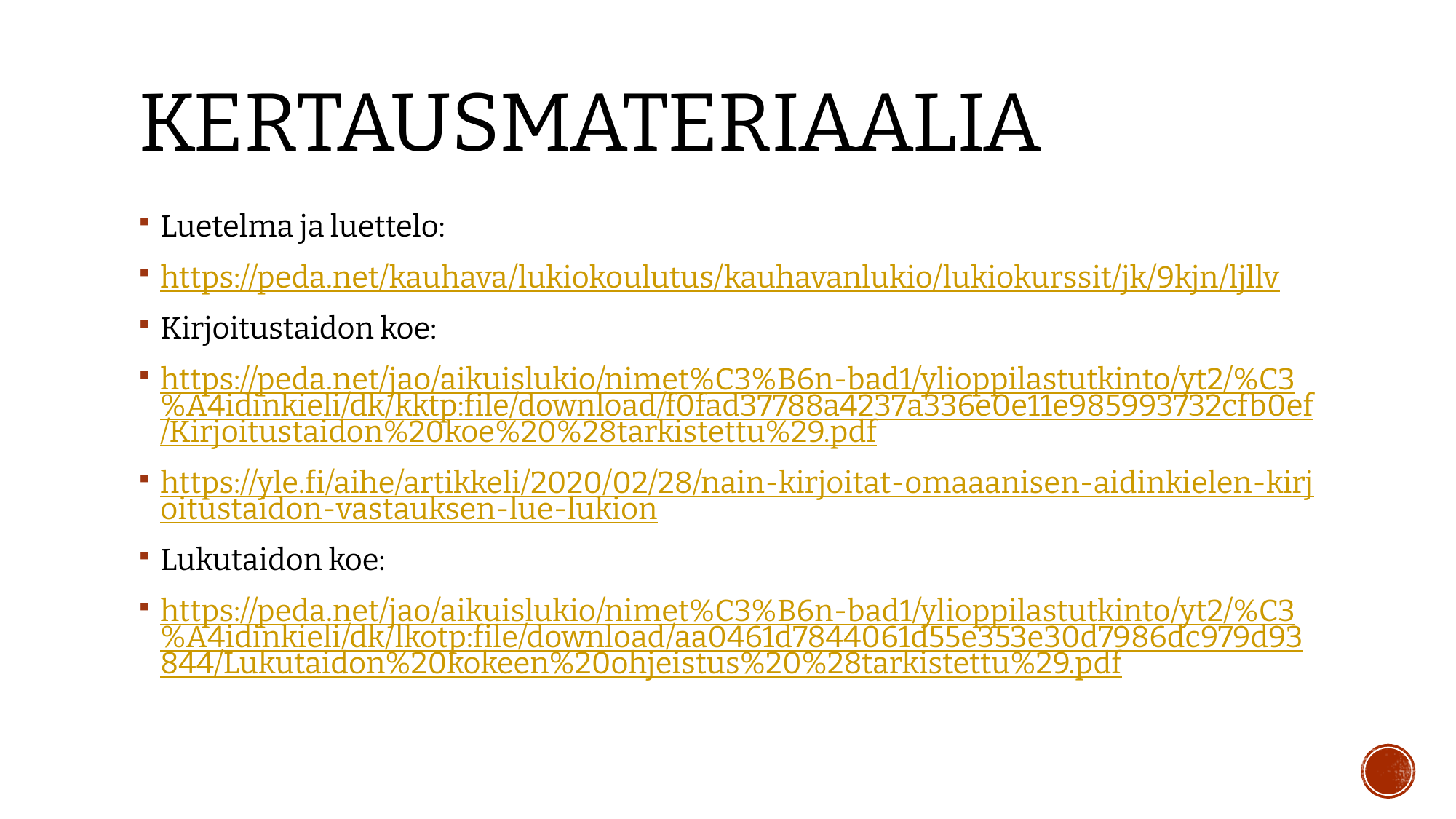

# Kertausmateriaalia
Luetelma ja luettelo:
https://peda.net/kauhava/lukiokoulutus/kauhavanlukio/lukiokurssit/jk/9kjn/ljllv
Kirjoitustaidon koe:
https://peda.net/jao/aikuislukio/nimet%C3%B6n-bad1/ylioppilastutkinto/yt2/%C3%A4idinkieli/dk/kktp:file/download/f0fad37788a4237a336e0e11e985993732cfb0ef/Kirjoitustaidon%20koe%20%28tarkistettu%29.pdf
https://yle.fi/aihe/artikkeli/2020/02/28/nain-kirjoitat-omaaanisen-aidinkielen-kirjoitustaidon-vastauksen-lue-lukion
Lukutaidon koe:
https://peda.net/jao/aikuislukio/nimet%C3%B6n-bad1/ylioppilastutkinto/yt2/%C3%A4idinkieli/dk/lkotp:file/download/aa0461d7844061d55e353e30d7986dc979d93844/Lukutaidon%20kokeen%20ohjeistus%20%28tarkistettu%29.pdf